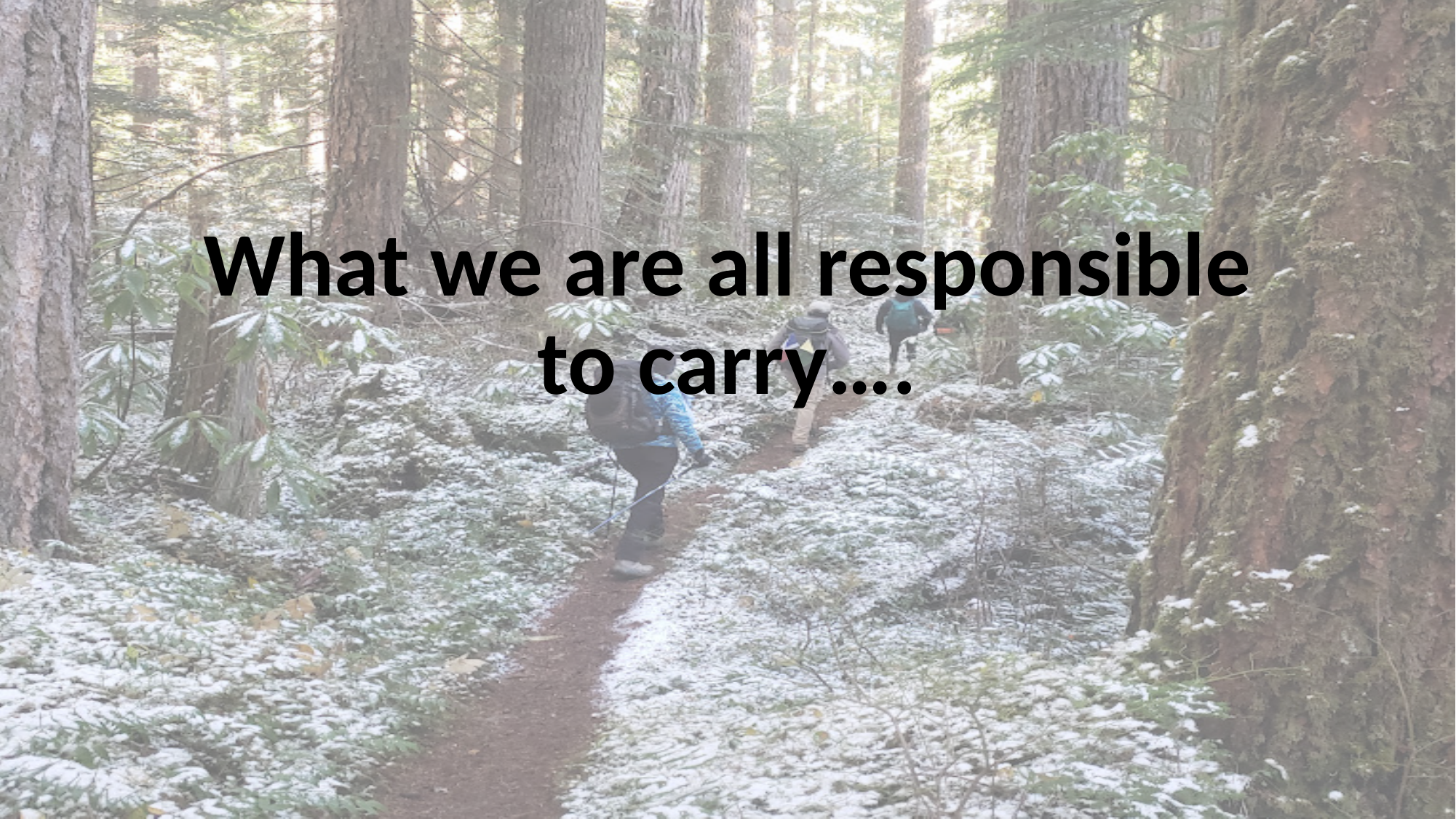

# What we are all responsible to carry….